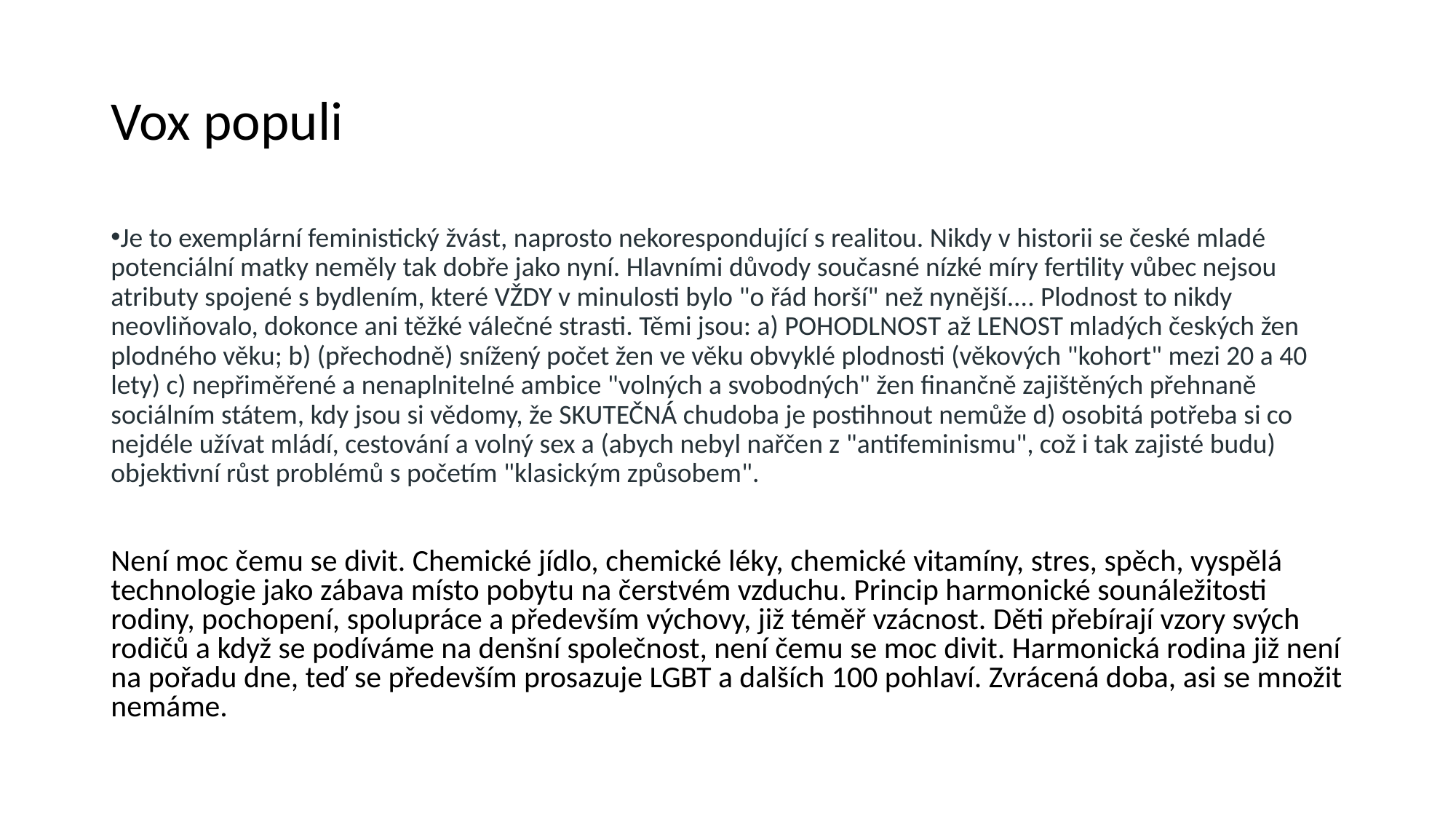

Vox populi
Je to exemplární feministický žvást, naprosto nekorespondující s realitou. Nikdy v historii se české mladé potenciální matky neměly tak dobře jako nyní. Hlavními důvody současné nízké míry fertility vůbec nejsou atributy spojené s bydlením, které VŽDY v minulosti bylo "o řád horší" než nynější.... Plodnost to nikdy neovliňovalo, dokonce ani těžké válečné strasti. Těmi jsou: a) POHODLNOST až LENOST mladých českých žen plodného věku; b) (přechodně) snížený počet žen ve věku obvyklé plodnosti (věkových "kohort" mezi 20 a 40 lety) c) nepřiměřené a nenaplnitelné ambice "volných a svobodných" žen finančně zajištěných přehnaně sociálním státem, kdy jsou si vědomy, že SKUTEČNÁ chudoba je postihnout nemůže d) osobitá potřeba si co nejdéle užívat mládí, cestování a volný sex a (abych nebyl nařčen z "antifeminismu", což i tak zajisté budu) objektivní růst problémů s početím "klasickým způsobem".

Není moc čemu se divit. Chemické jídlo, chemické léky, chemické vitamíny, stres, spěch, vyspělá technologie jako zábava místo pobytu na čerstvém vzduchu. Princip harmonické sounáležitosti rodiny, pochopení, spolupráce a především výchovy, již téměř vzácnost. Děti přebírají vzory svých rodičů a když se podíváme na denšní společnost, není čemu se moc divit. Harmonická rodina již není na pořadu dne, teď se především prosazuje LGBT a dalších 100 pohlaví. Zvrácená doba, asi se množit nemáme.